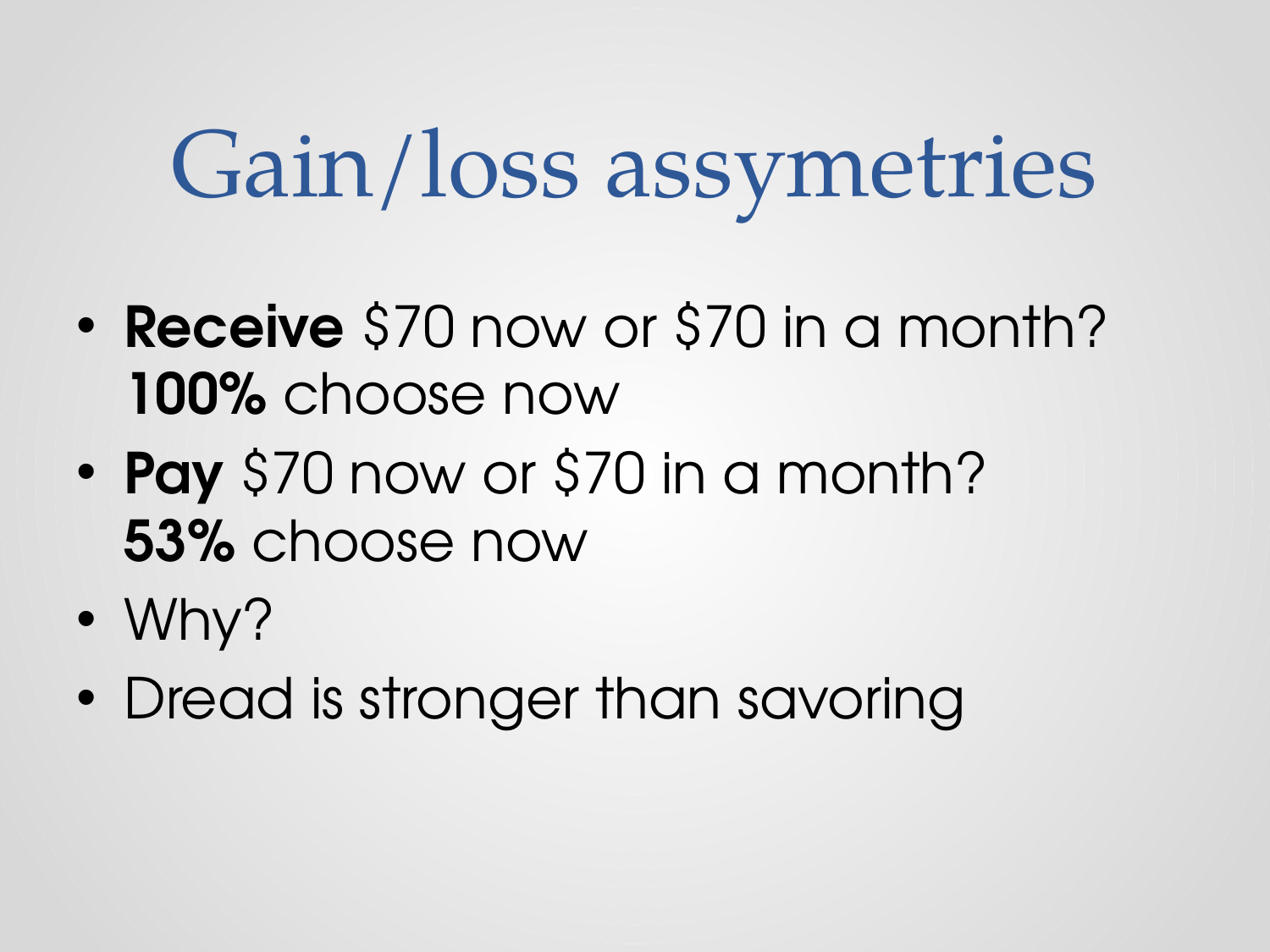

# Gain/loss assymetries

Receive $70 now or $70 in a month?
100% choose now
Pay $70 now or $70 in a month?
53% choose now
Why?
Dread is stronger than savoring